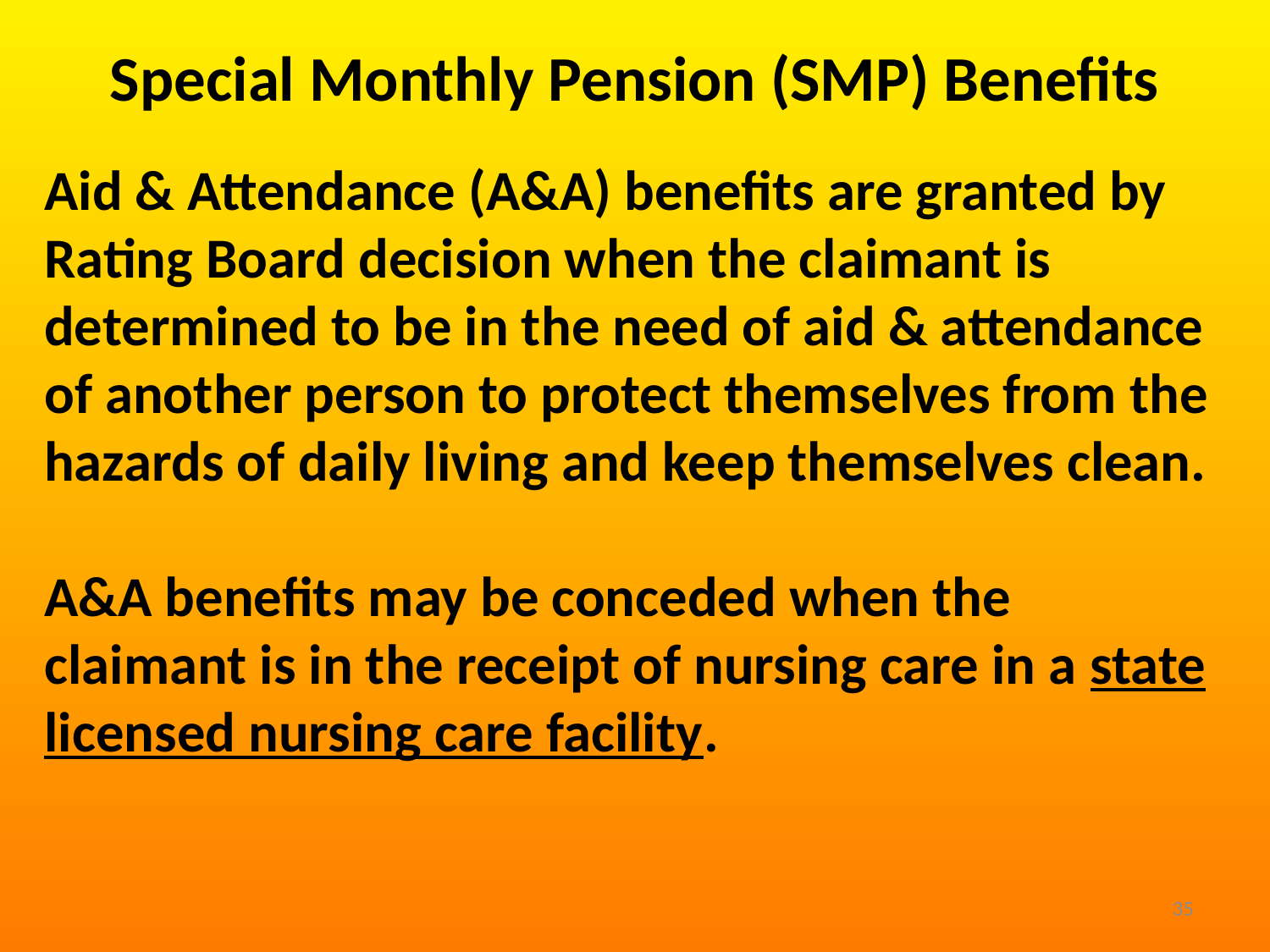

Special Monthly Pension (SMP) Benefits
Aid & Attendance (A&A) benefits are granted by Rating Board decision when the claimant is determined to be in the need of aid & attendance of another person to protect themselves from the hazards of daily living and keep themselves clean.

A&A benefits may be conceded when the claimant is in the receipt of nursing care in a state licensed nursing care facility.
35